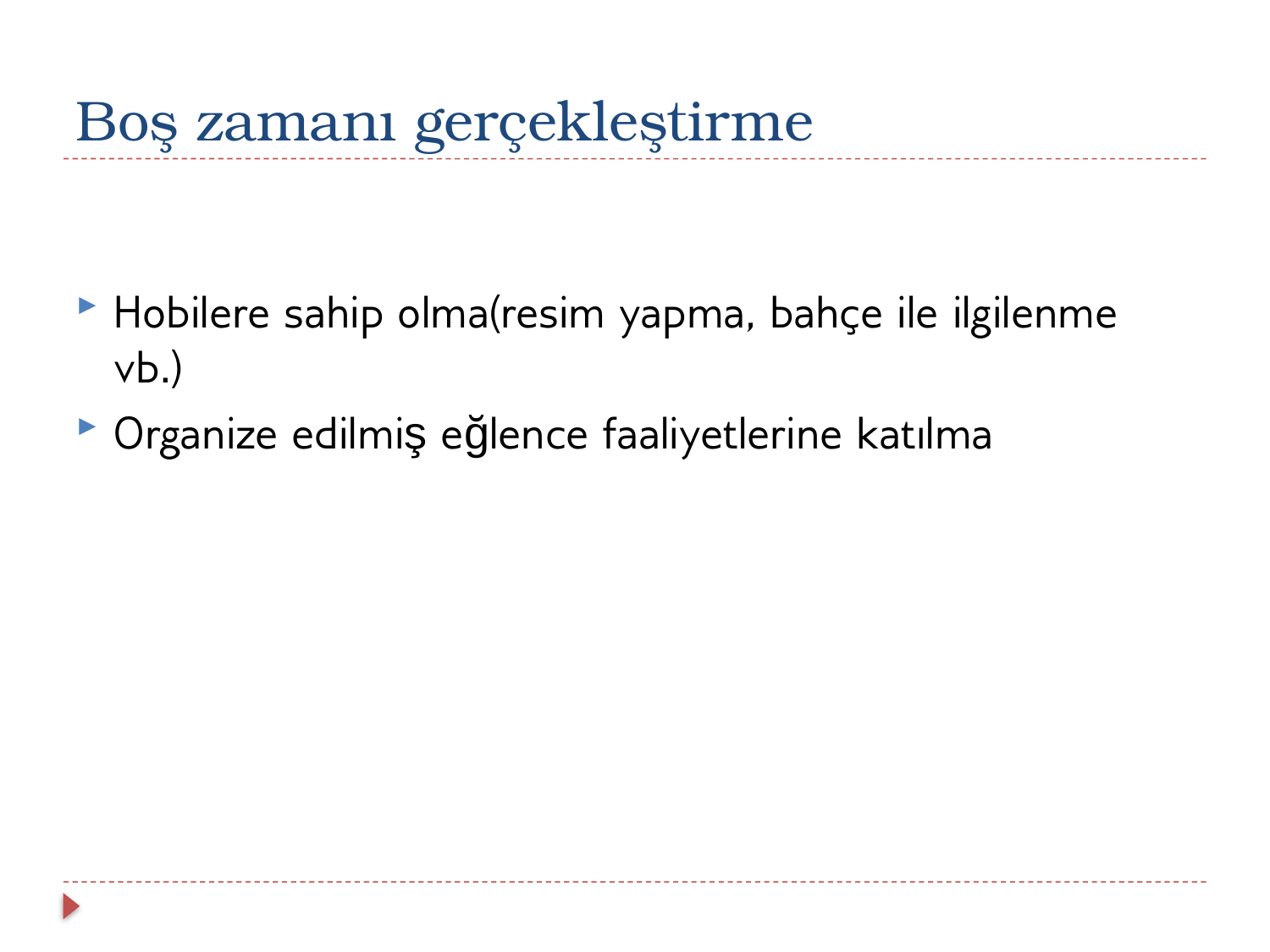

# Boş zamanı gerçekleştirme
Hobilere sahip olma(resim yapma, bahçe ile ilgilenme vb.)
Organize edilmiş eğlence faaliyetlerine katılma